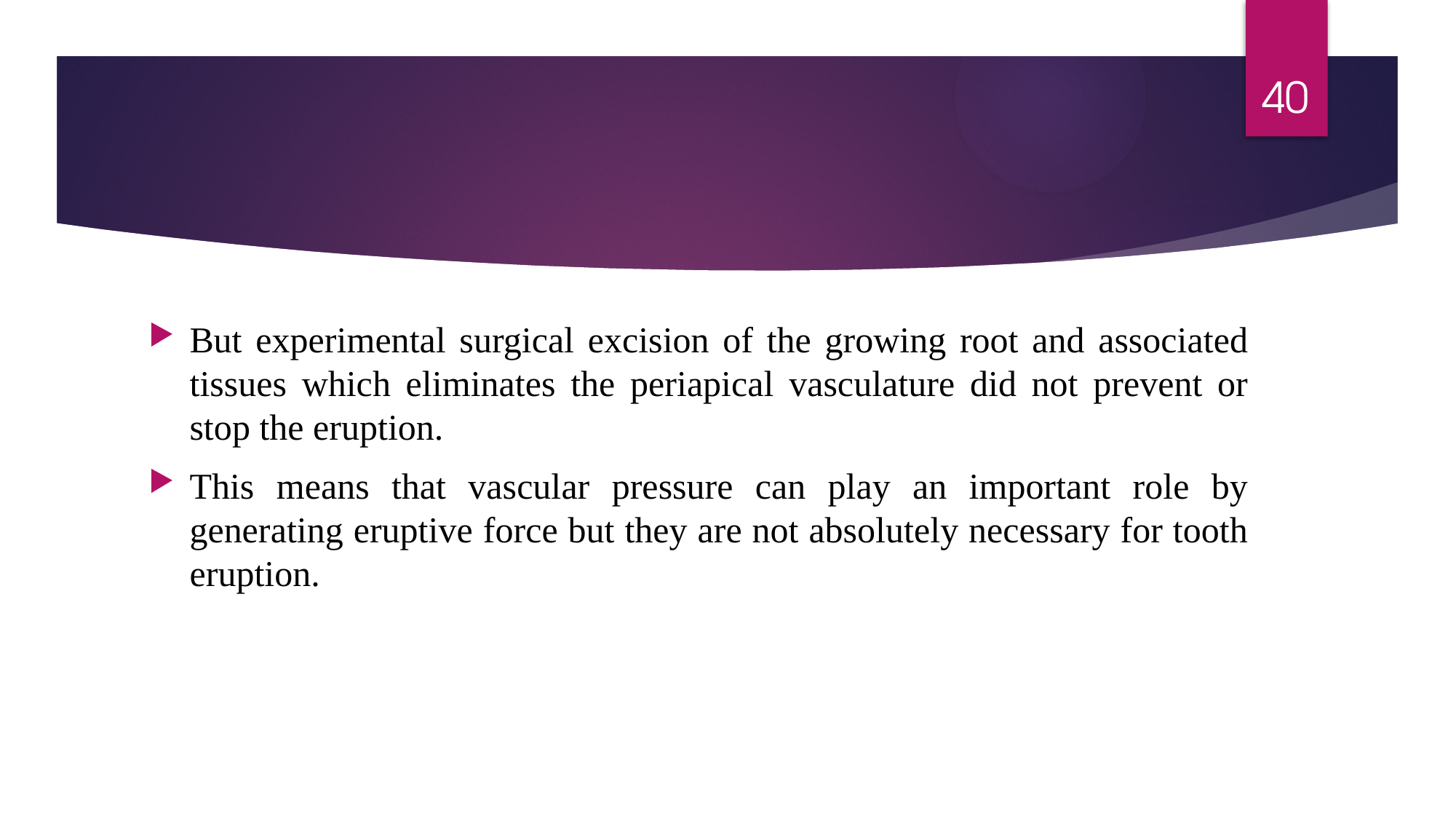

40
But experimental surgical excision of the growing root and associated tissues which eliminates the periapical vasculature did not prevent or stop the eruption.
This means that vascular pressure can play an important role by generating eruptive force but they are not absolutely necessary for tooth eruption.